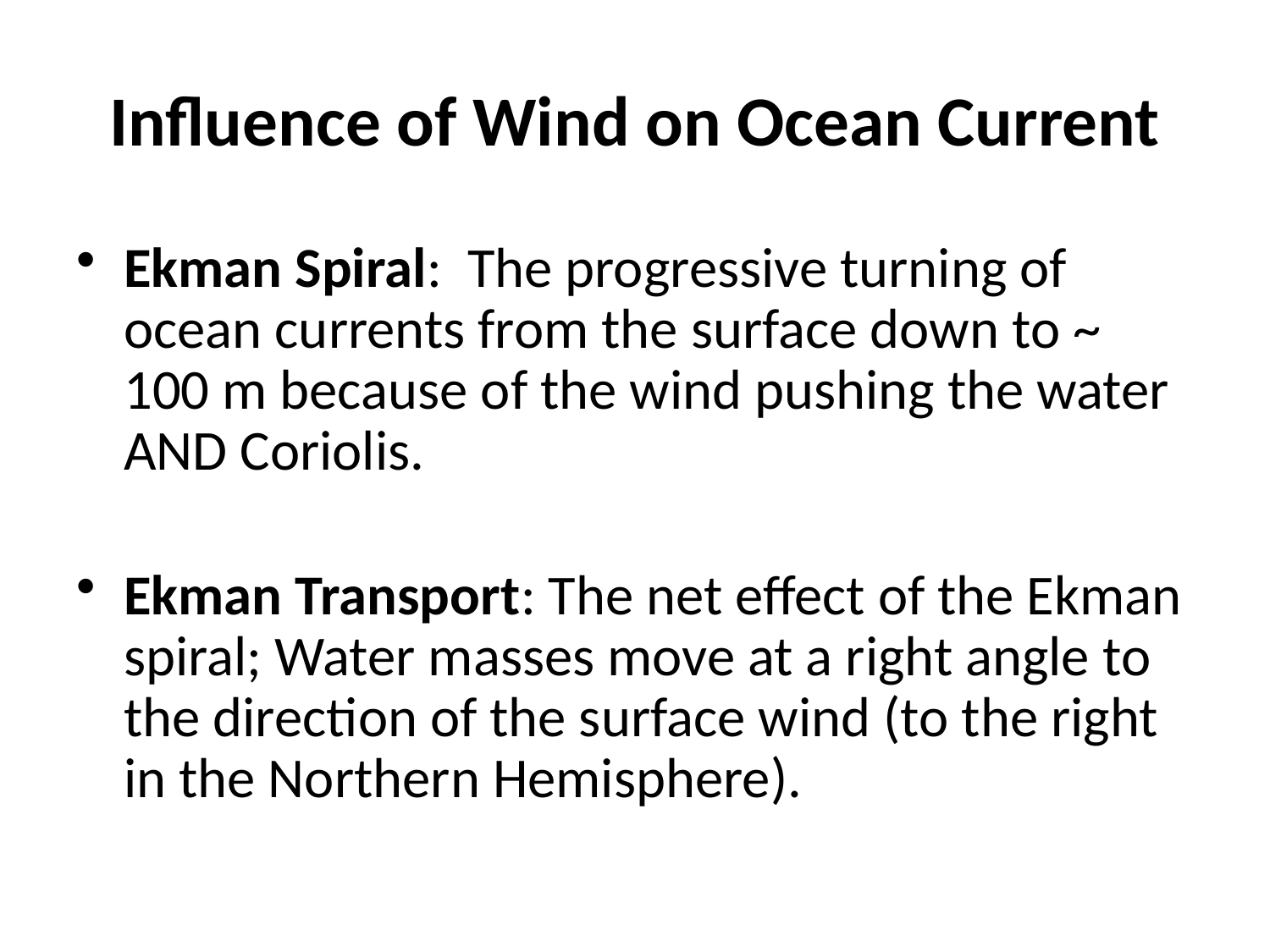

# Influence of Wind on Ocean Current
Ekman Spiral:  The progressive turning of ocean currents from the surface down to ~ 100 m because of the wind pushing the water AND Coriolis.

Ekman Transport: The net effect of the Ekman spiral; Water masses move at a right angle to the direction of the surface wind (to the right in the Northern Hemisphere).